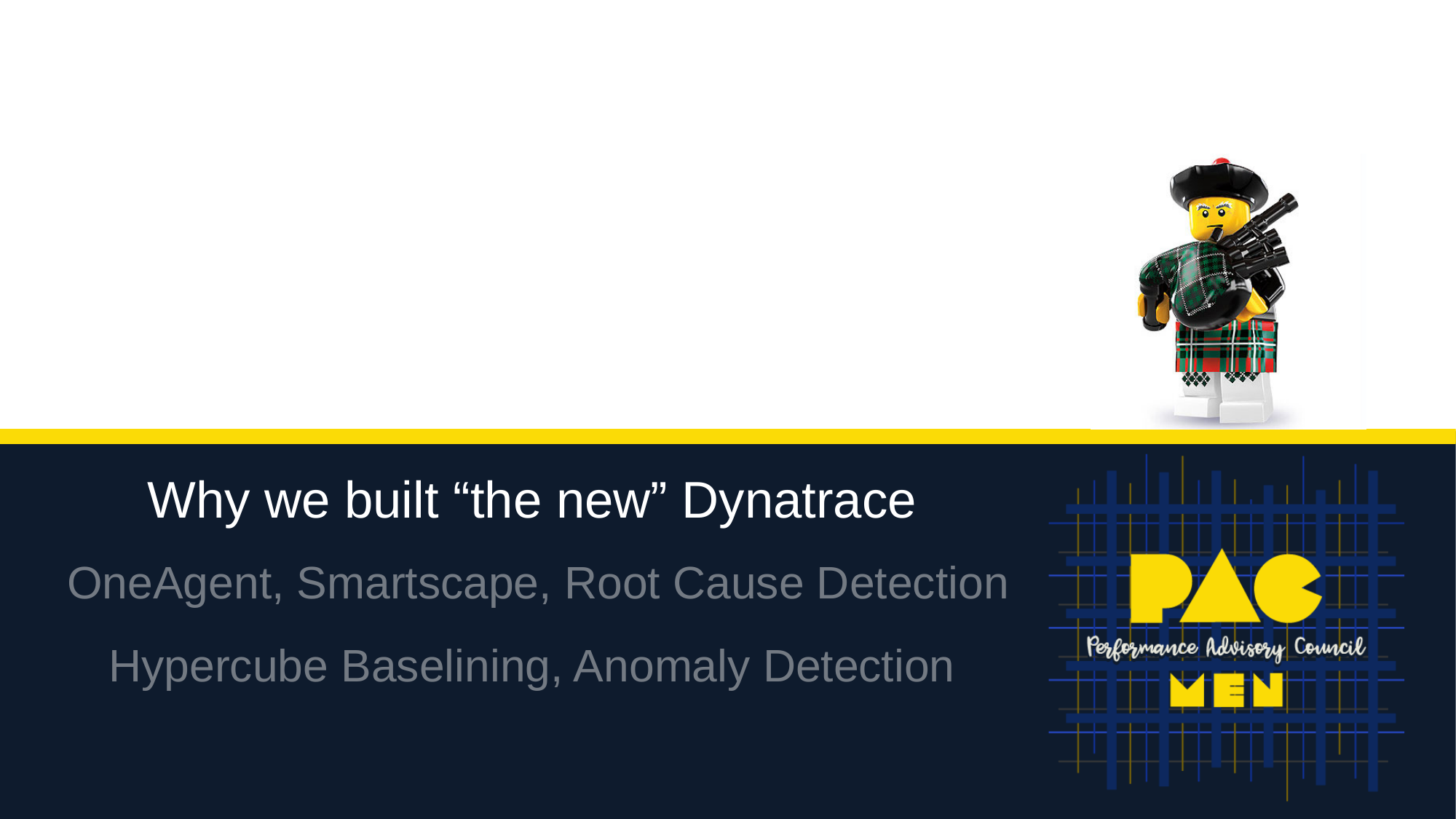

Why we built “the new” Dynatrace
OneAgent, Smartscape, Root Cause Detection
Hypercube Baselining, Anomaly Detection